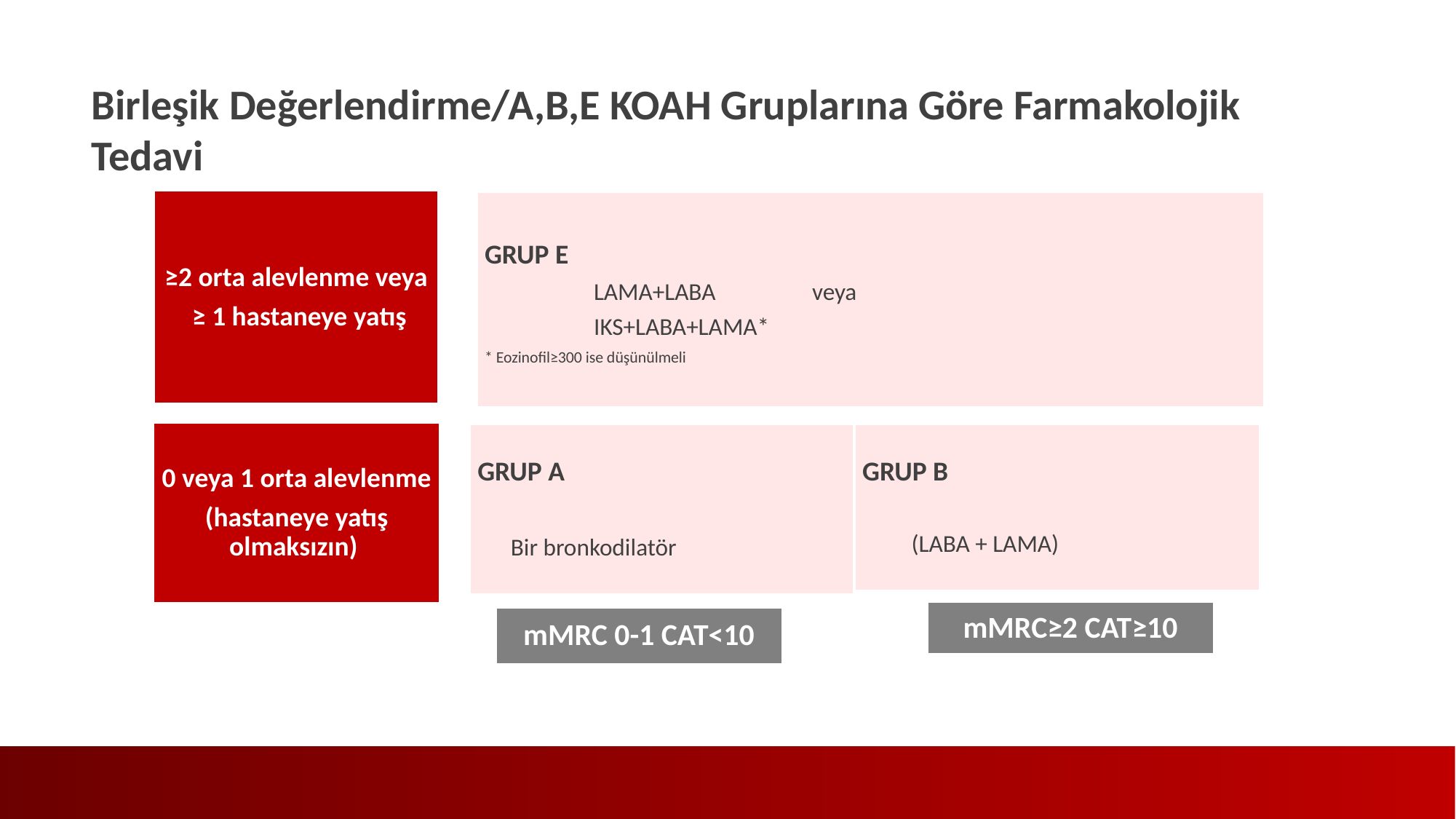

Birleşik Değerlendirme/A,B,E KOAH Gruplarına Göre Farmakolojik Tedavi

≥2 orta alevlenme veya
 ≥ 1 hastaneye yatış

GRUP E
	LAMA+LABA 	veya
	IKS+LABA+LAMA*
* Eozinofil≥300 ise düşünülmeli

0 veya 1 orta alevlenme
(hastaneye yatış olmaksızın)
GRUP A

       Bir bronkodilatör
GRUP B

         (LABA + LAMA)
mMRC 0-1 CAT<10
mMRC≥2 CAT≥10